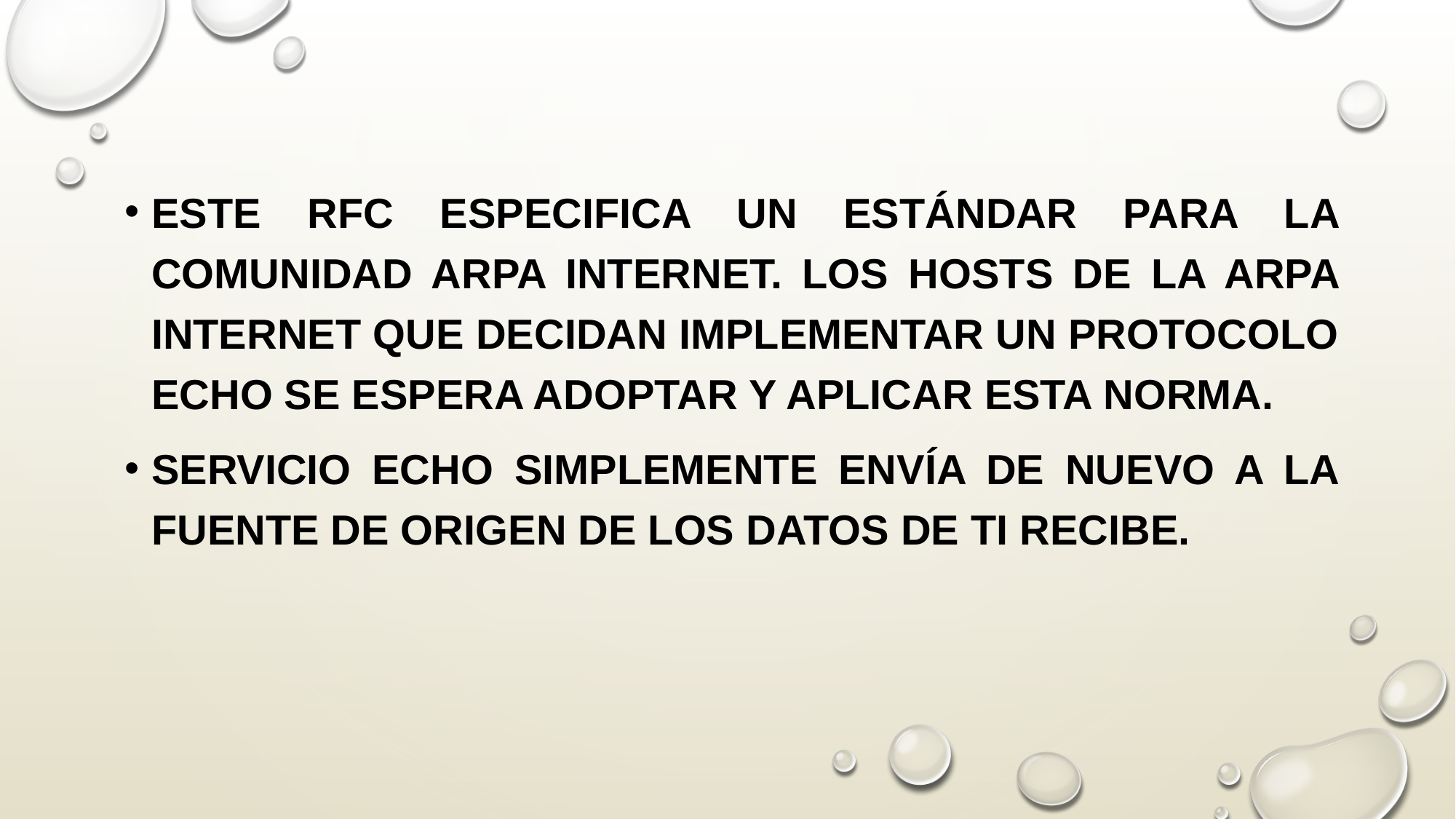

Este RFC especifica un estándar para la comunidad ARPA Internet. Los hosts de la ARPA Internet que decidan implementar un Protocolo Echo se espera adoptar y aplicar esta norma.
servicio echo simplemente envía de nuevo a la fuente de origen de los datos de TI recibe.